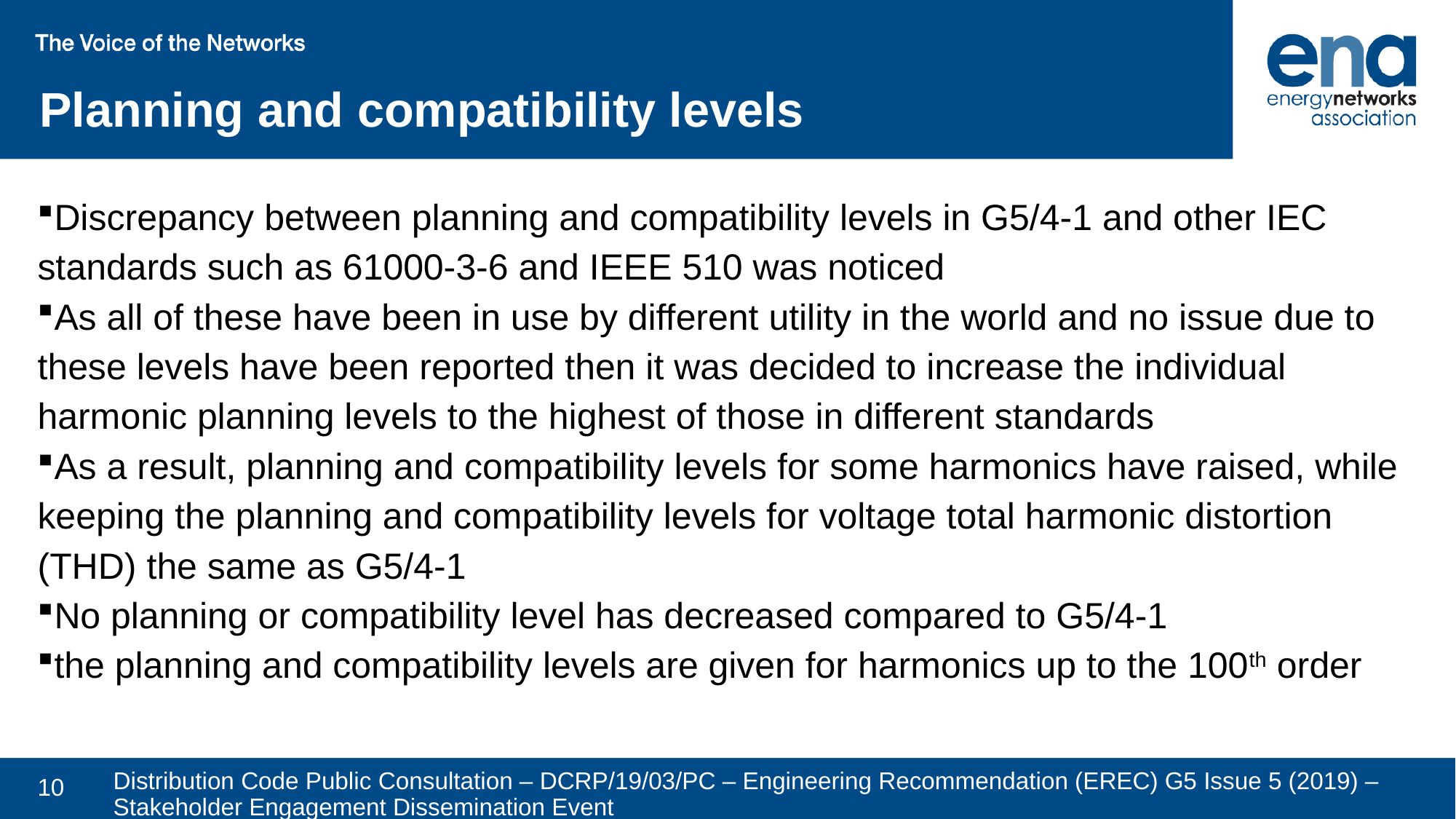

Planning and compatibility levels
Discrepancy between planning and compatibility levels in G5/4-1 and other IEC standards such as 61000-3-6 and IEEE 510 was noticed
As all of these have been in use by different utility in the world and no issue due to these levels have been reported then it was decided to increase the individual harmonic planning levels to the highest of those in different standards
As a result, planning and compatibility levels for some harmonics have raised, while keeping the planning and compatibility levels for voltage total harmonic distortion (THD) the same as G5/4-1
No planning or compatibility level has decreased compared to G5/4-1
the planning and compatibility levels are given for harmonics up to the 100th order
# Distribution Code Public Consultation – DCRP/19/03/PC – Engineering Recommendation (EREC) G5 Issue 5 (2019) – Stakeholder Engagement Dissemination Event
10